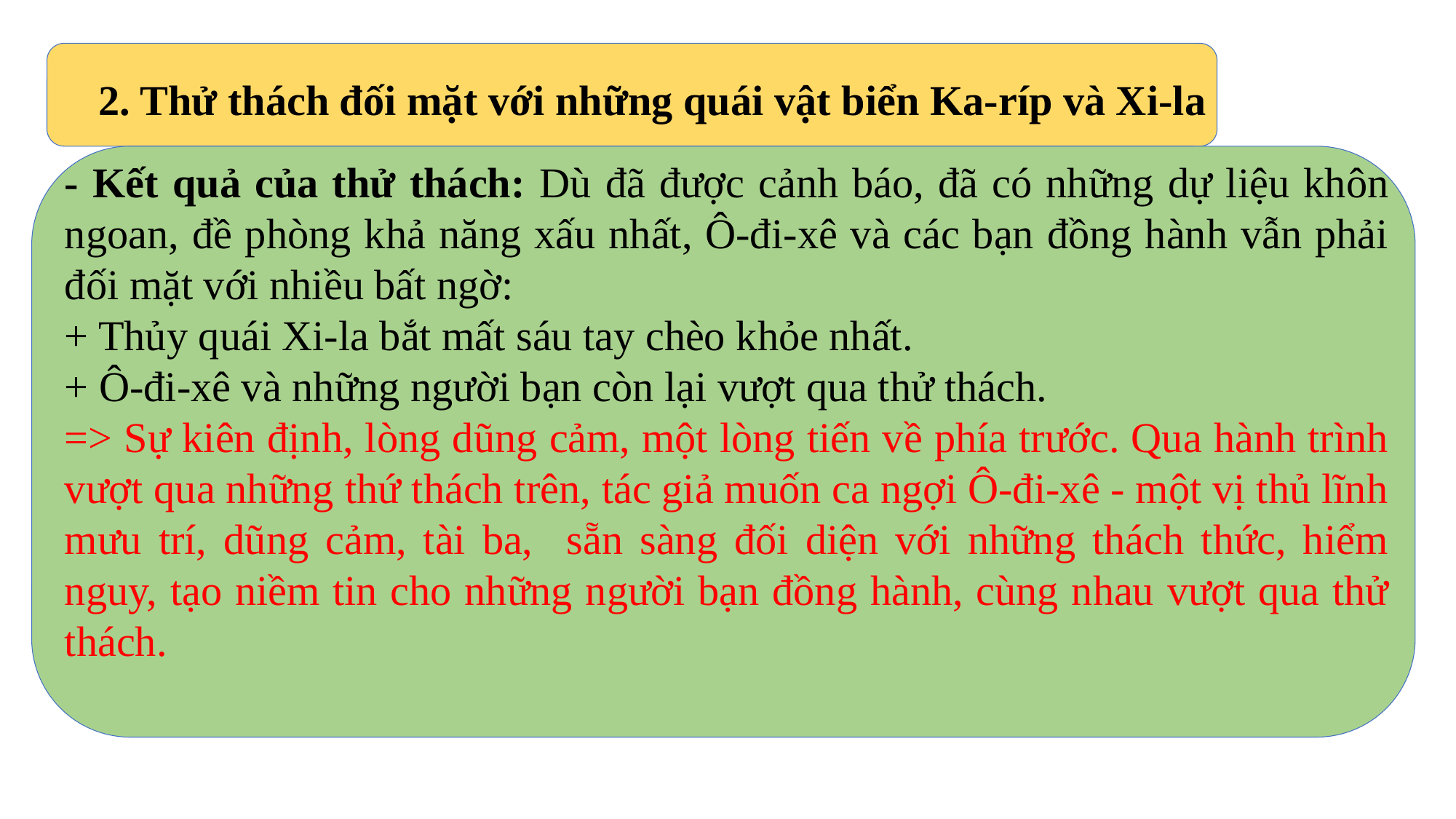

2. Thử thách đối mặt với những quái vật biển Ka-ríp và Xi-la

- Kết quả của thử thách: Dù đã được cảnh báo, đã có những dự liệu khôn ngoan, đề phòng khả năng xấu nhất, Ô-đi-xê và các bạn đồng hành vẫn phải đối mặt với nhiều bất ngờ:
+ Thủy quái Xi-la bắt mất sáu tay chèo khỏe nhất.
+ Ô-đi-xê và những người bạn còn lại vượt qua thử thách.
=> Sự kiên định, lòng dũng cảm, một lòng tiến về phía trước. Qua hành trình vượt qua những thứ thách trên, tác giả muốn ca ngợi Ô-đi-xê - một vị thủ lĩnh mưu trí, dũng cảm, tài ba,  sẵn sàng đối diện với những thách thức, hiểm nguy, tạo niềm tin cho những người bạn đồng hành, cùng nhau vượt qua thử thách.